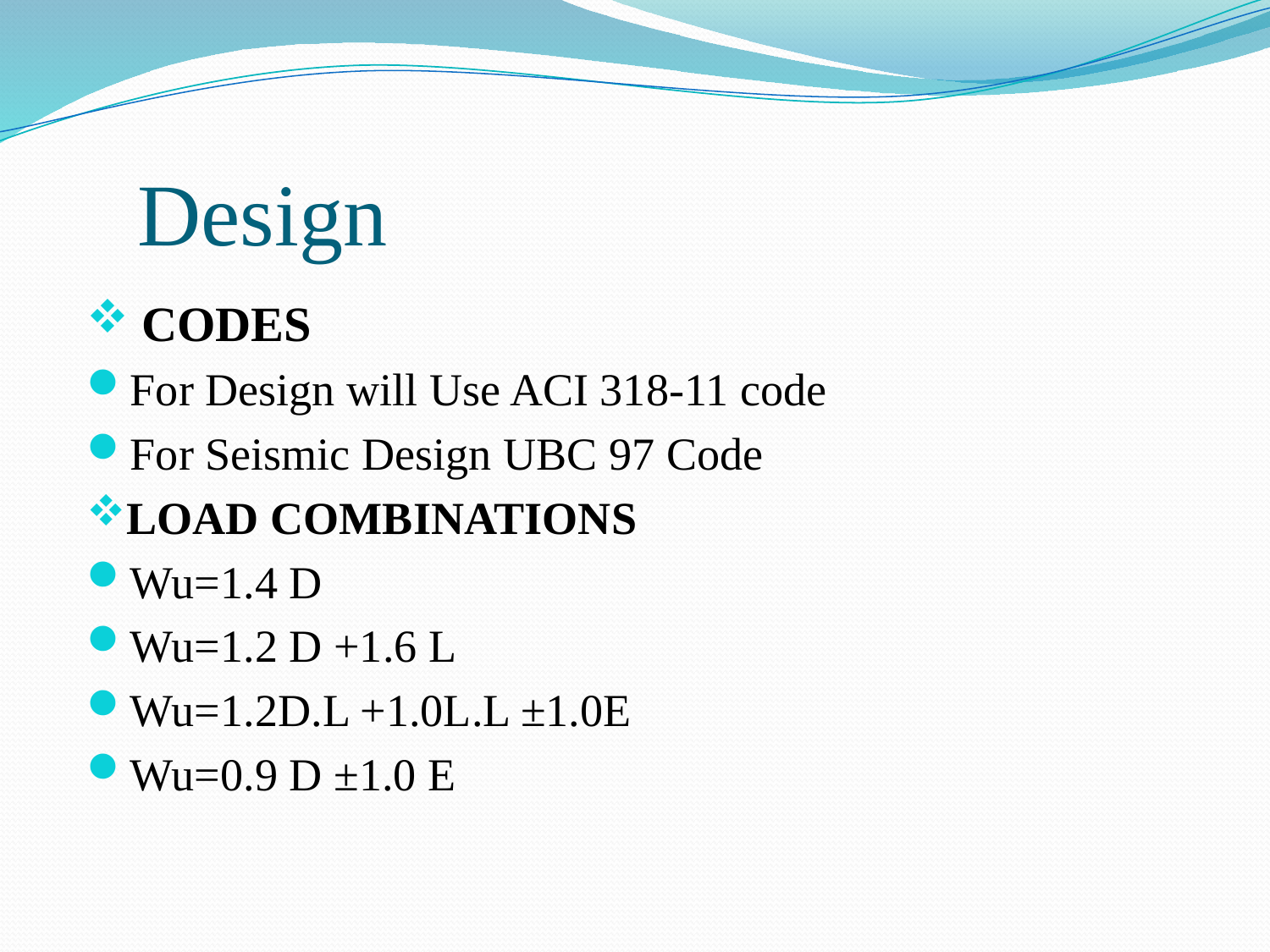

# Design
 CODES
For Design will Use ACI 318-11 code
For Seismic Design UBC 97 Code
LOAD COMBINATIONS
Wu=1.4 D
Wu=1.2 D +1.6 L
Wu=1.2D.L +1.0L.L ±1.0E
Wu=0.9 D ±1.0 E